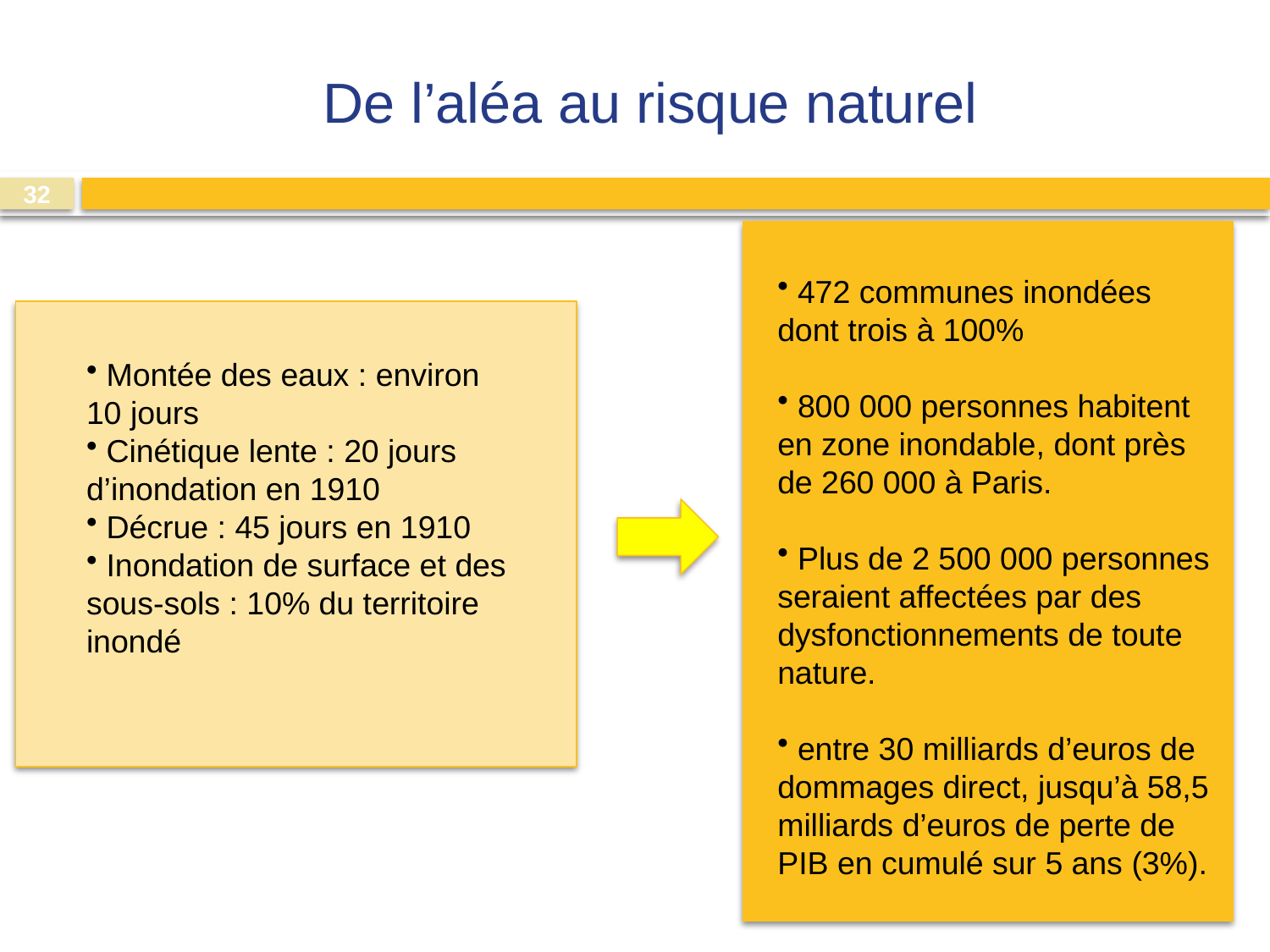

# De l’aléa au risque naturel
32

 472 communes inondées dont trois à 100%

 800 000 personnes habitent en zone inondable, dont près de 260 000 à Paris.

 Plus de 2 500 000 personnes seraient affectées par des dysfonctionnements de toute nature.

 entre 30 milliards d’euros de dommages direct, jusqu’à 58,5 milliards d’euros de perte de PIB en cumulé sur 5 ans (3%).

 Montée des eaux : environ 10 jours
 Cinétique lente : 20 jours d’inondation en 1910
 Décrue : 45 jours en 1910
 Inondation de surface et des sous-sols : 10% du territoire inondé